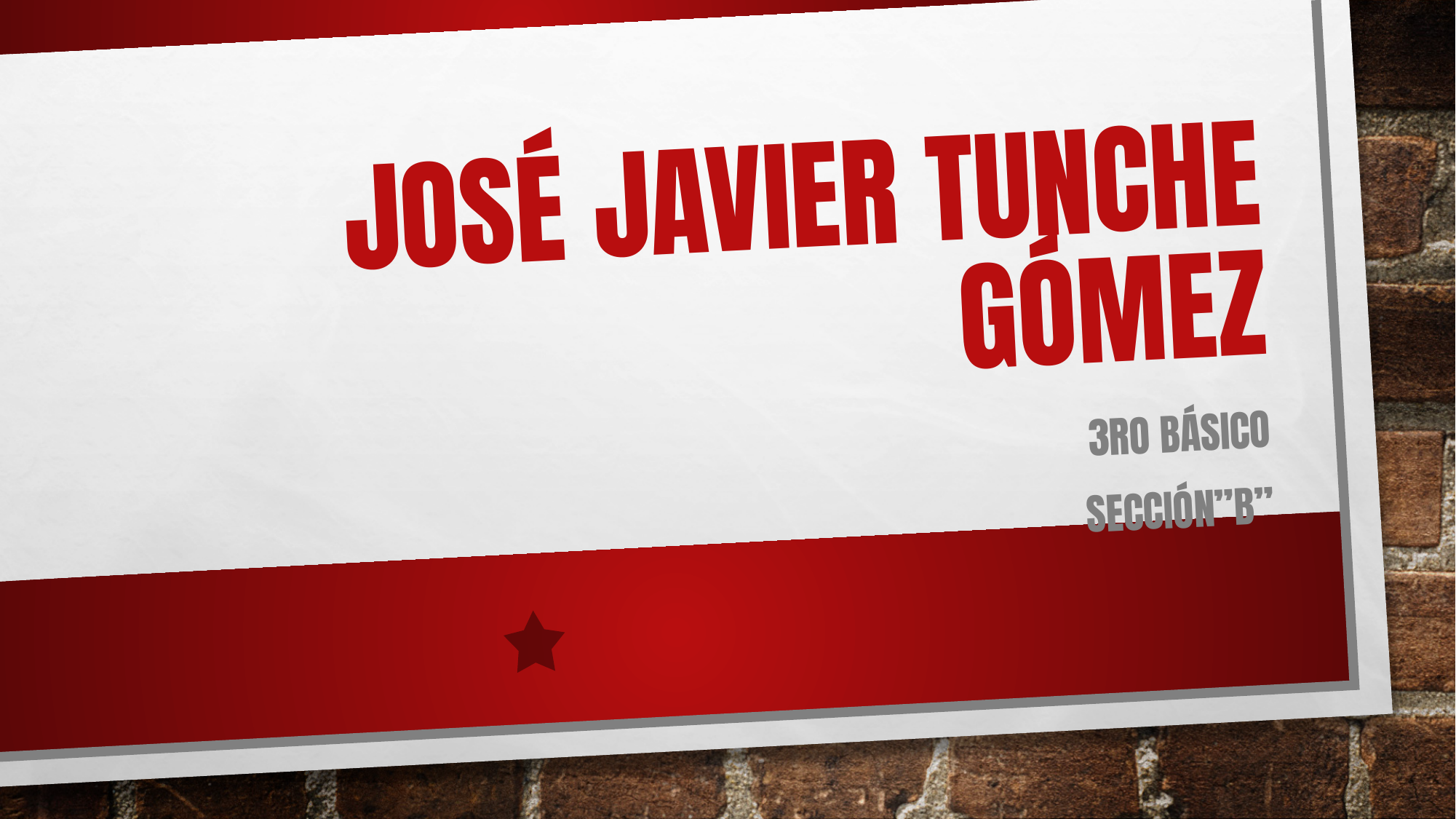

# José Javier Tunche Gómez
3ro básico
 sección”B”